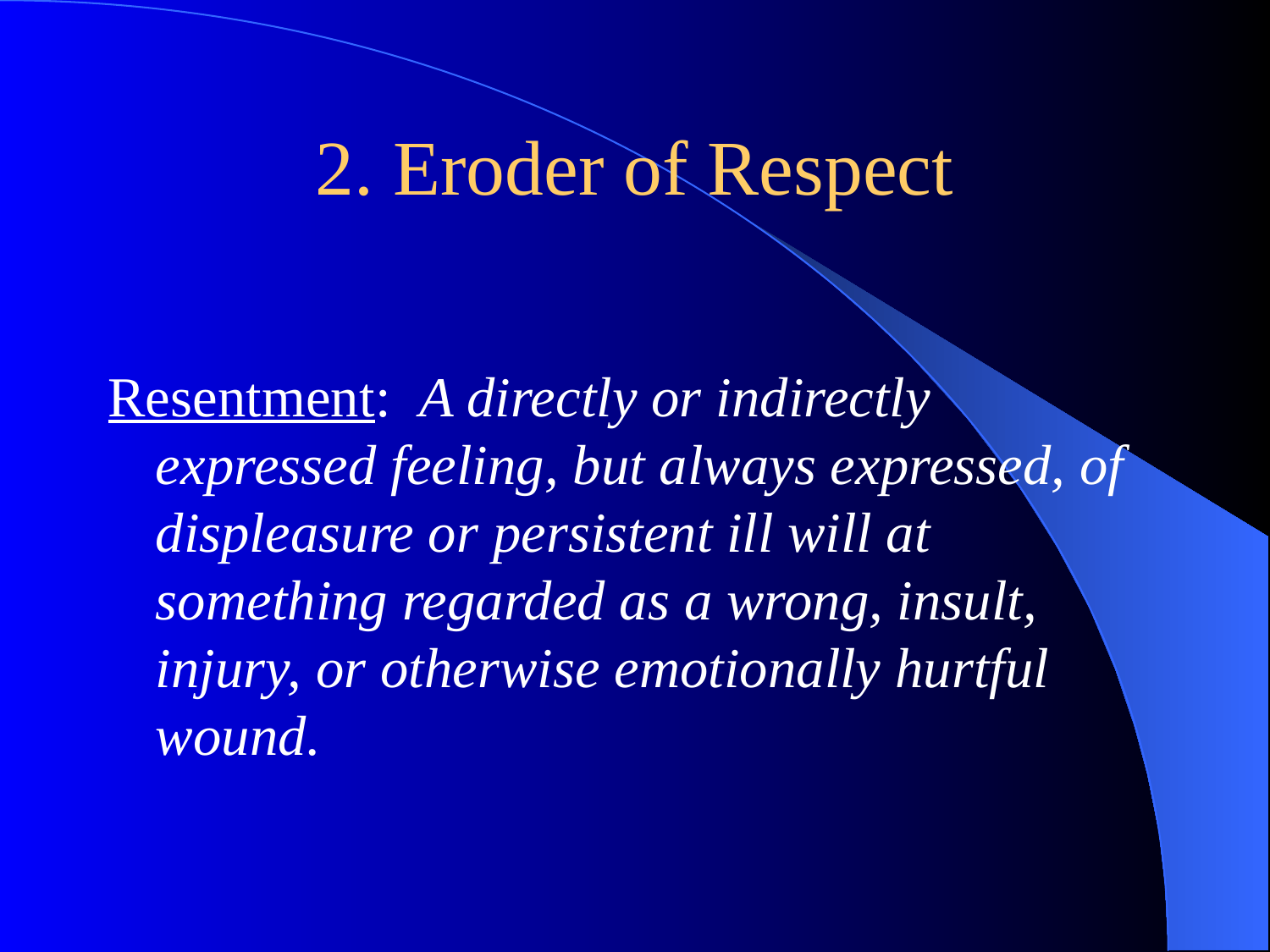

# 2. Eroder of Respect

Resentment:  A directly or indirectly expressed feeling, but always expressed, of displeasure or persistent ill will at something regarded as a wrong, insult, injury, or otherwise emotionally hurtful wound.